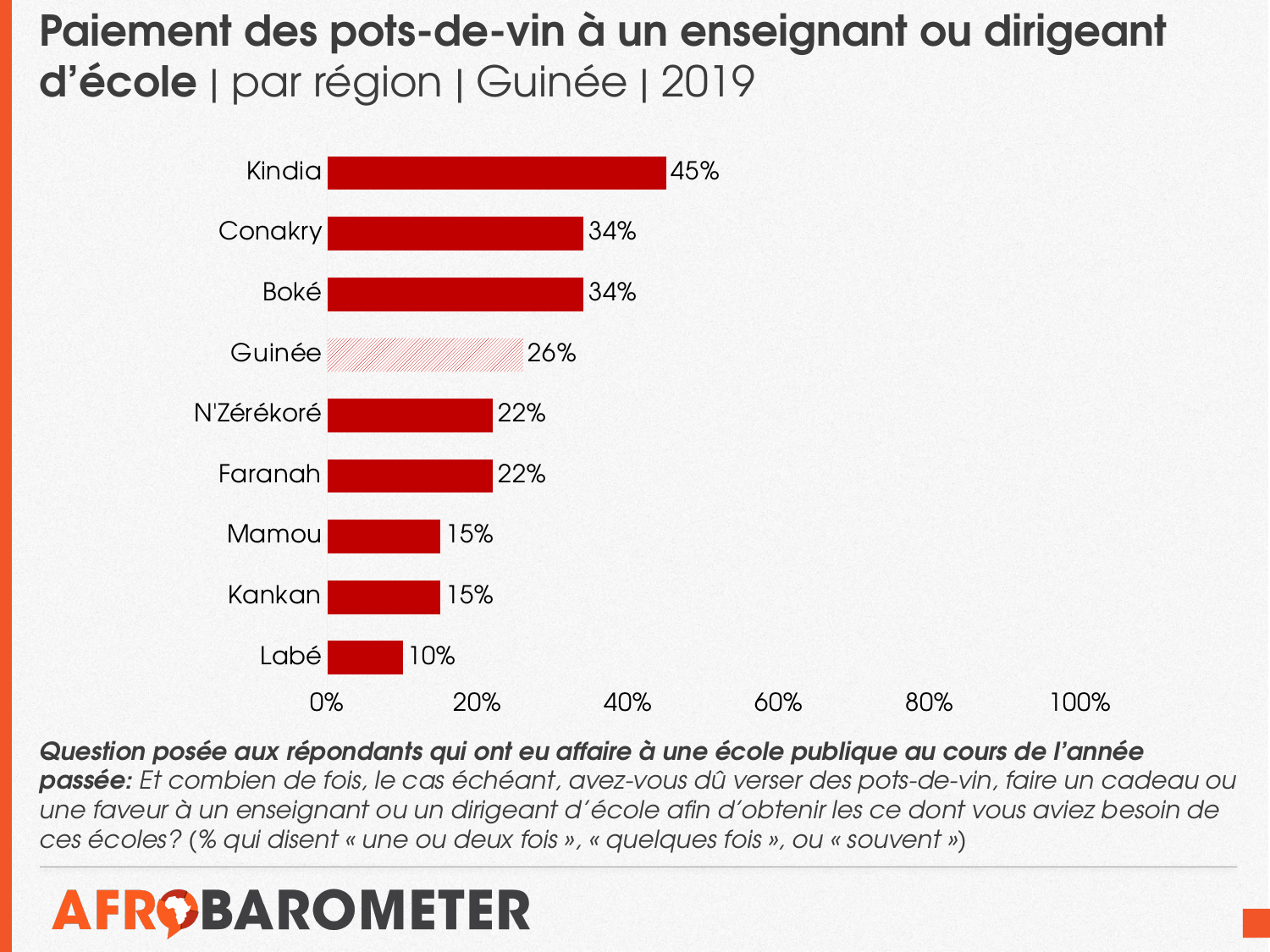

# Paiement des pots-de-vin à un enseignant ou dirigeant d’école | par région | Guinée | 2019

### Chart

| Category | Une ou deux fois/Quelques fois/Souvent |
|---|---|
| Labé | 0.1 |
| Kankan | 0.15 |
| Mamou | 0.15 |
| Faranah | 0.22 |
| N'Zérékoré | 0.22 |
| Guinée | 0.26 |
| Boké | 0.34 |
| Conakry | 0.34 |
| Kindia | 0.45 |
Question posée aux répondants qui ont eu affaire à une école publique au cours de l’année passée: Et combien de fois, le cas échéant, avez-vous dû verser des pots-de-vin, faire un cadeau ou une faveur à un enseignant ou un dirigeant d’école afin d’obtenir les ce dont vous aviez besoin de ces écoles? (% qui disent « une ou deux fois », « quelques fois », ou « souvent »)